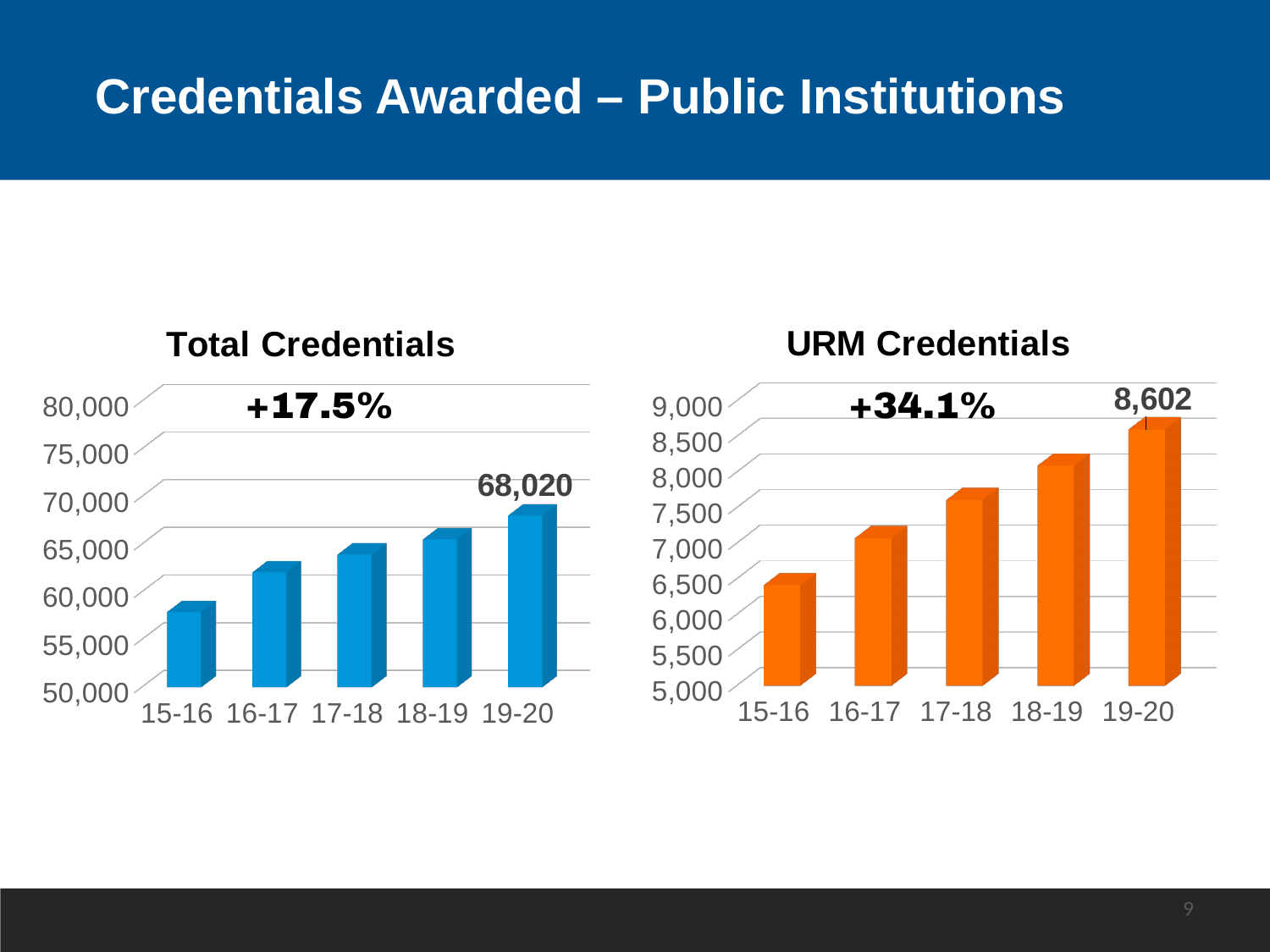

# Credentials Awarded – Public Institutions

[unsupported chart]

[unsupported chart]

+17.5%
+34.1%
Council on postsecondary education
9